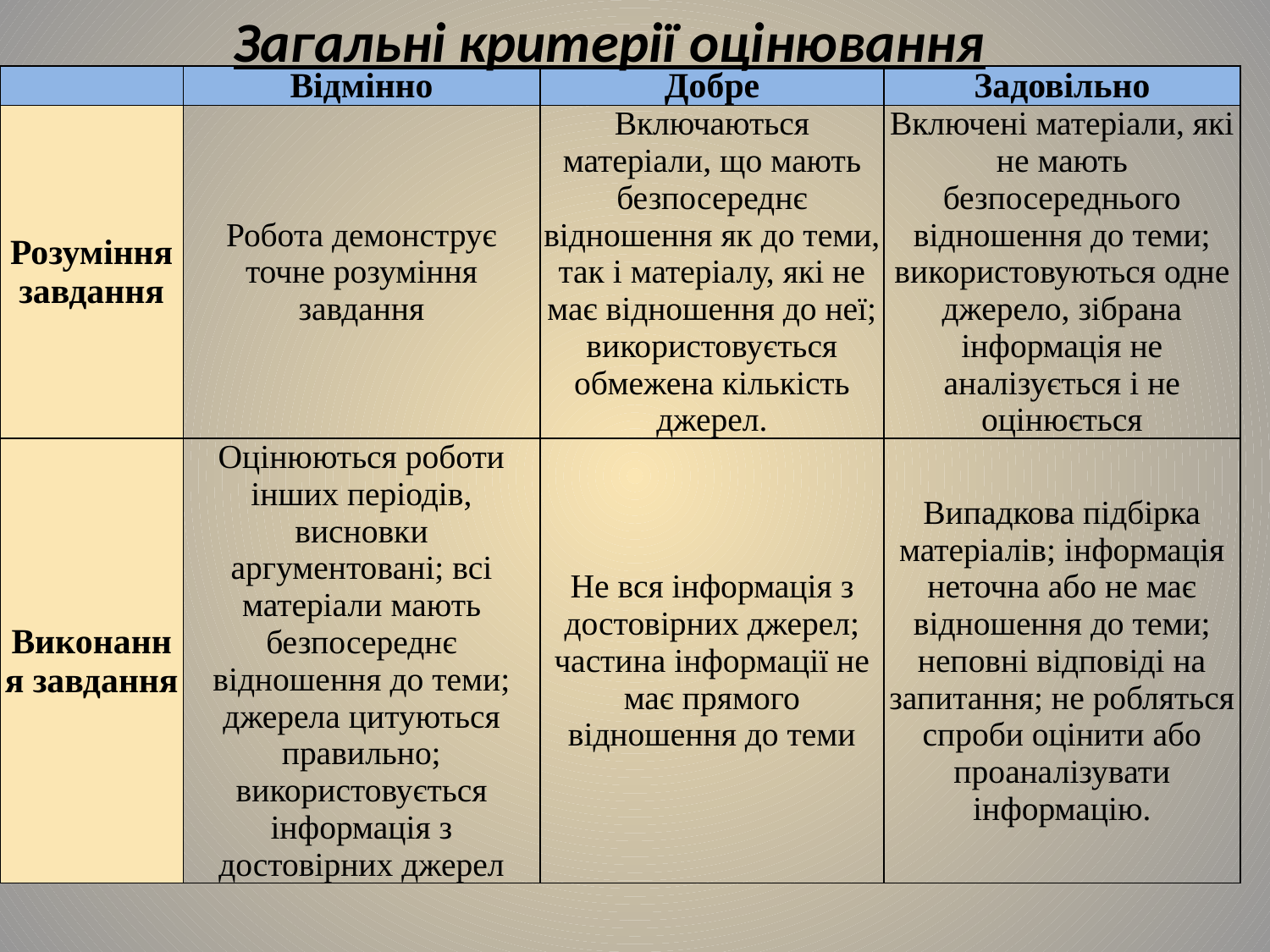

Загальні критерії оцінювання
|  | Відмінно | Добре | Задовільно |
| --- | --- | --- | --- |
| Розуміння завдання | Робота демонструє точне розуміння завдання | Включаються матеріали, що мають безпосереднє відношення як до теми, так і матеріалу, які не має відношення до неї; використовується обмежена кількість джерел. | Включені матеріали, які не мають безпосереднього відношення до теми; використовуються одне джерело, зібрана інформація не аналізується і не оцінюється |
| Виконання завдання | Оцінюються роботи інших періодів, висновки аргументовані; всі матеріали мають безпосереднє відношення до теми; джерела цитуються правильно; використовується інформація з достовірних джерел | Не вся інформація з достовірних джерел; частина інформації не має прямого відношення до теми | Випадкова підбірка матеріалів; інформація неточна або не має відношення до теми; неповні відповіді на запитання; не робляться спроби оцінити або проаналізувати інформацію. |